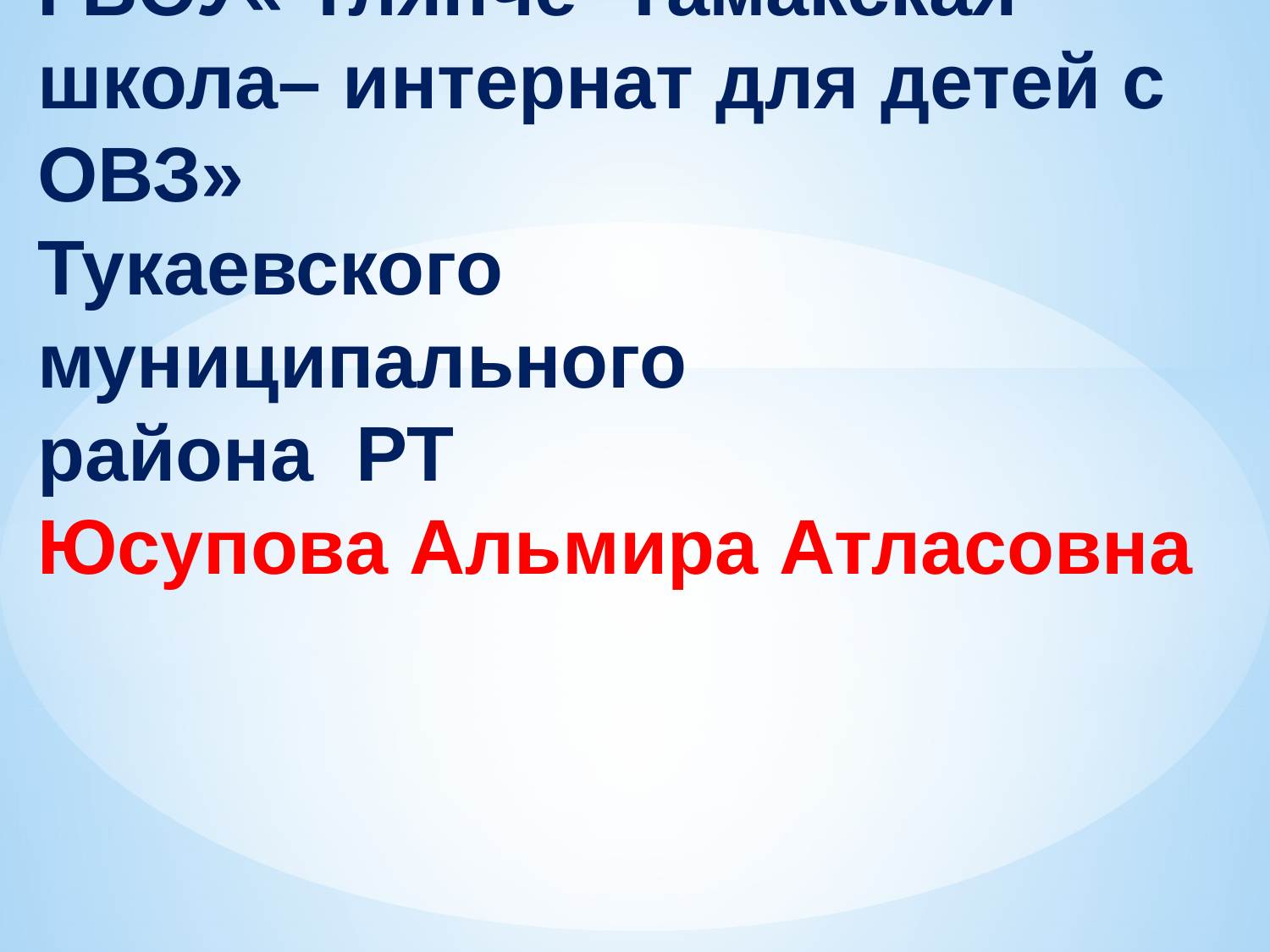

# ГБОУ« Тлянче  Тамакская школа– интернат для детей с ОВЗ» Тукаевского муниципального района  РТ Юсупова Альмира Атласовна